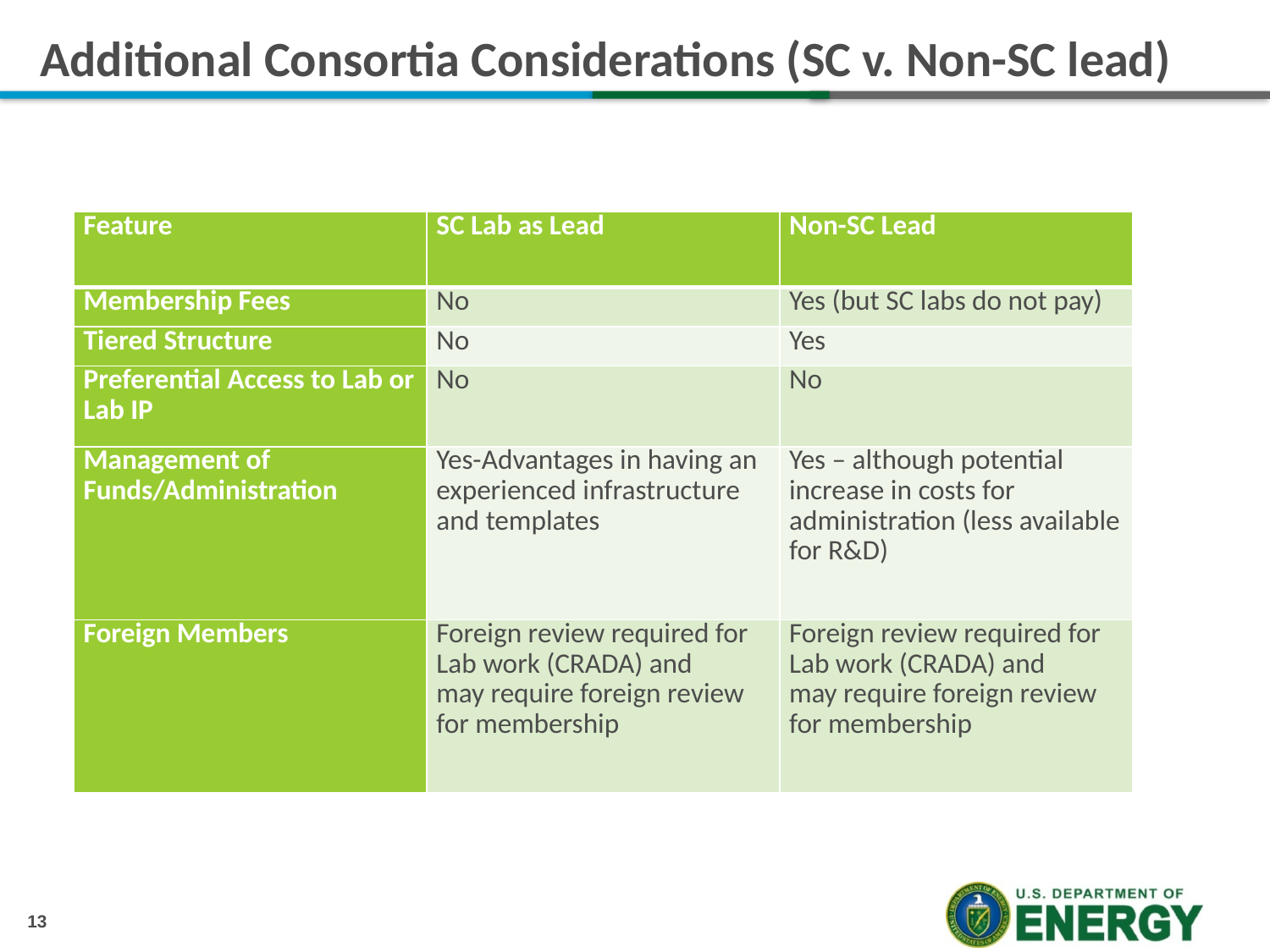

# Additional Consortia Considerations (SC v. Non-SC lead)

| Feature | SC Lab as Lead | Non-SC Lead |
| --- | --- | --- |
| Membership Fees | No | Yes (but SC labs do not pay) |
| Tiered Structure | No | Yes |
| Preferential Access to Lab or Lab IP | No | No |
| Management of Funds/Administration | Yes-Advantages in having an experienced infrastructure and templates | Yes – although potential increase in costs for administration (less available for R&D) |
| Foreign Members | Foreign review required for Lab work (CRADA) and may require foreign review for membership | Foreign review required for Lab work (CRADA) and may require foreign review for membership |